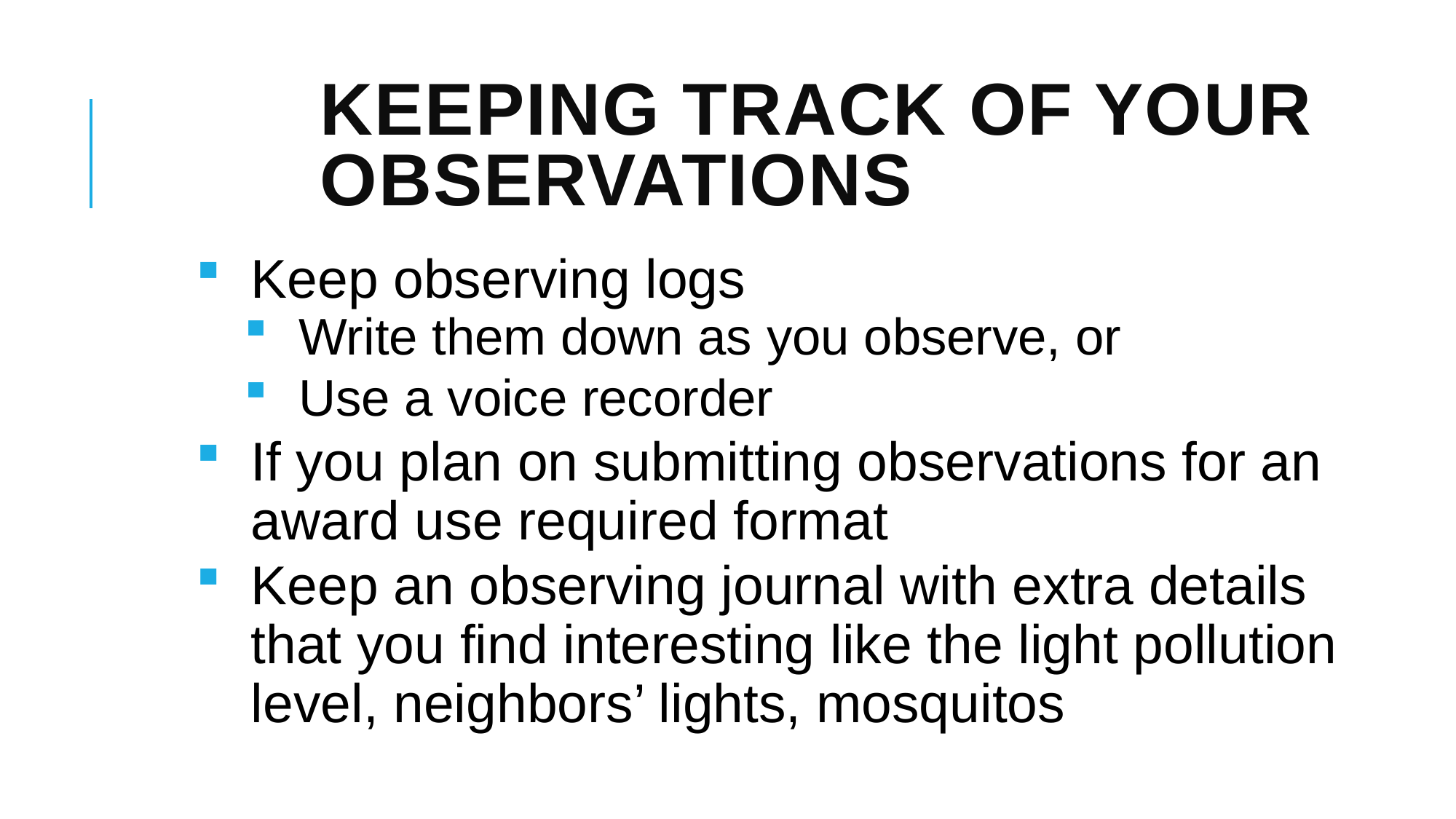

# Keeping track of your observations
Keep observing logs
Write them down as you observe, or
Use a voice recorder
If you plan on submitting observations for an award use required format
Keep an observing journal with extra details that you find interesting like the light pollution level, neighbors’ lights, mosquitos